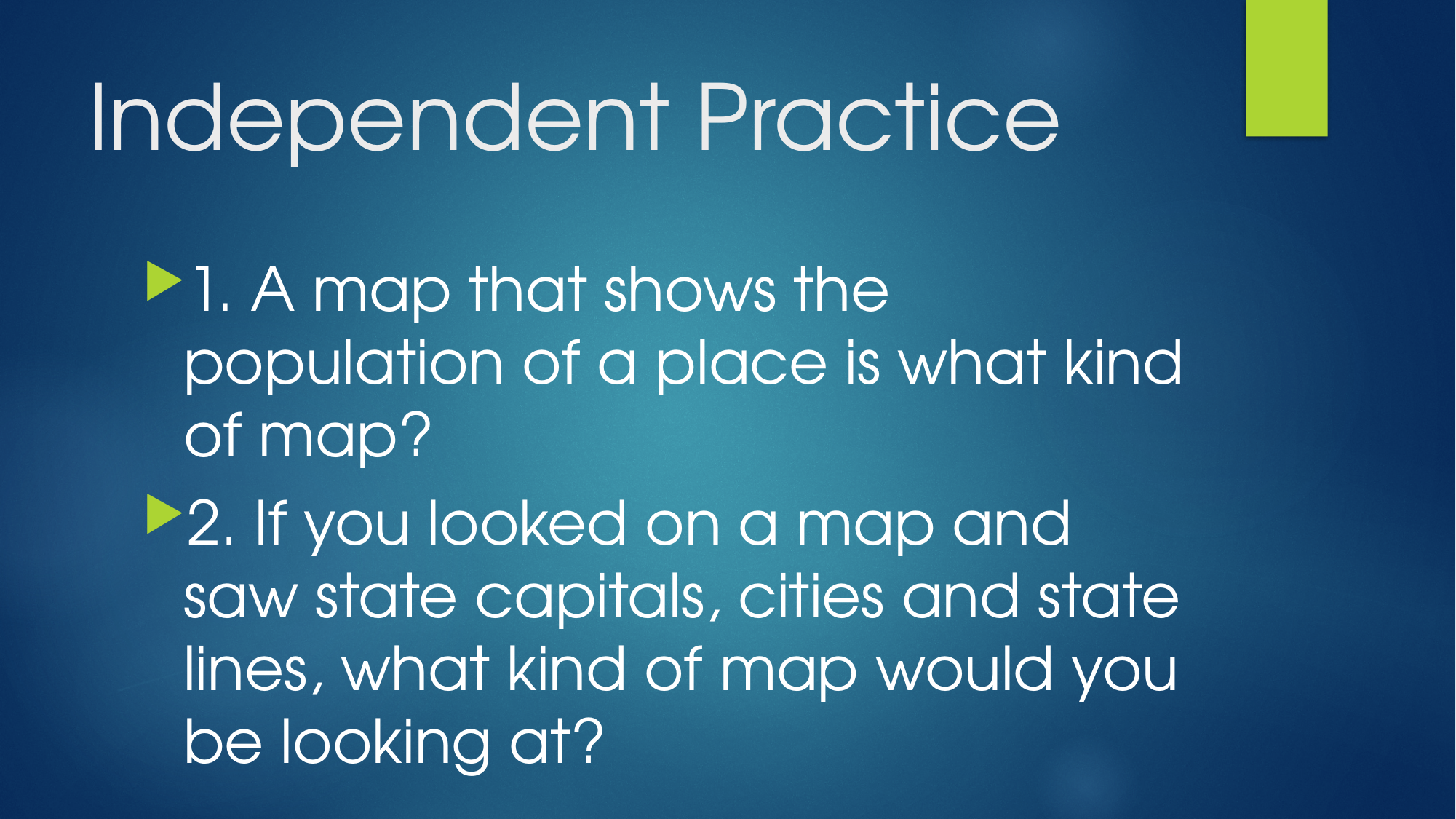

# Independent Practice
1. A map that shows the population of a place is what kind of map?
2. If you looked on a map and saw state capitals, cities and state lines, what kind of map would you be looking at?